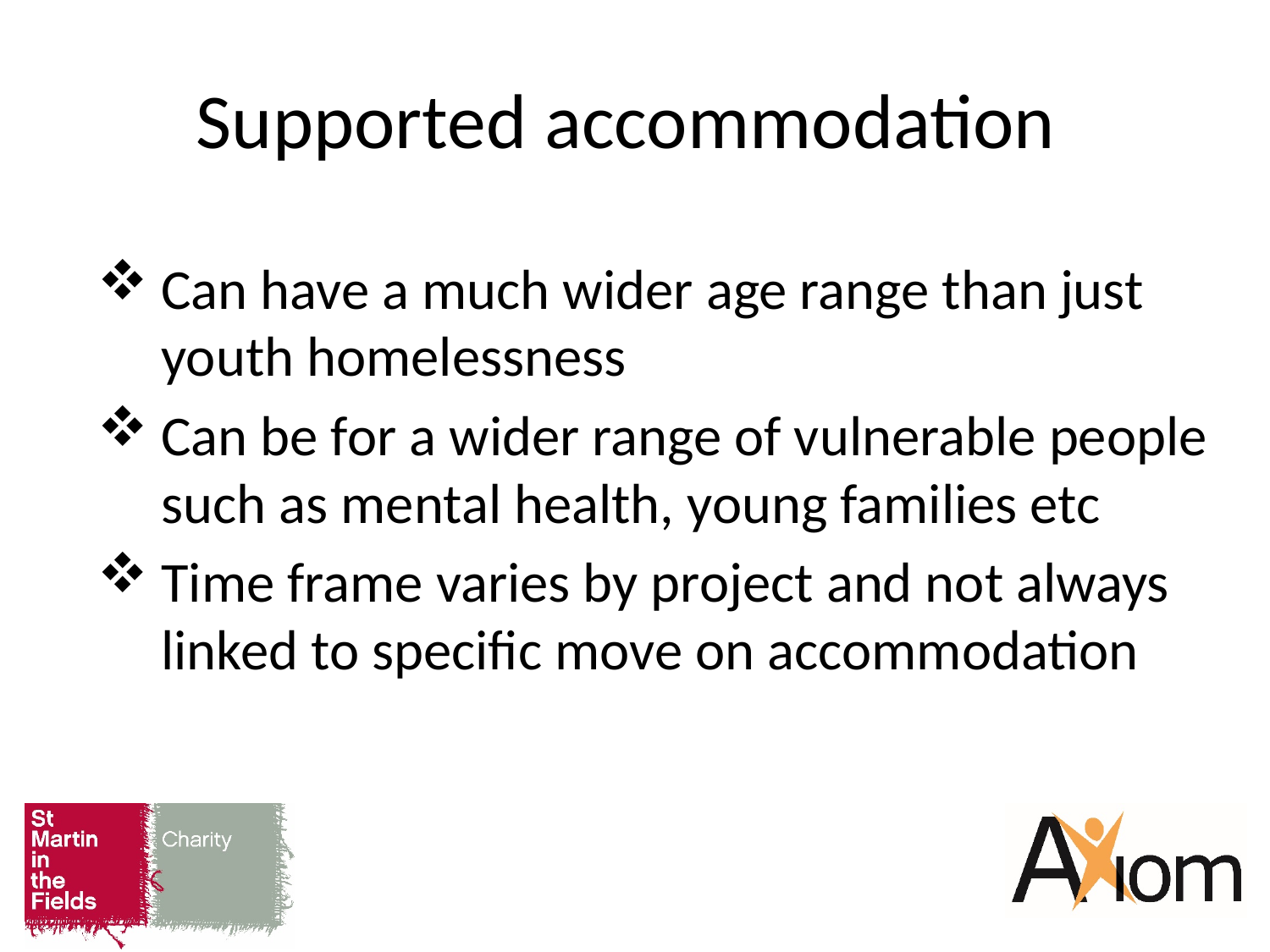

# Supported accommodation
Can have a much wider age range than just youth homelessness
Can be for a wider range of vulnerable people such as mental health, young families etc
Time frame varies by project and not always linked to specific move on accommodation